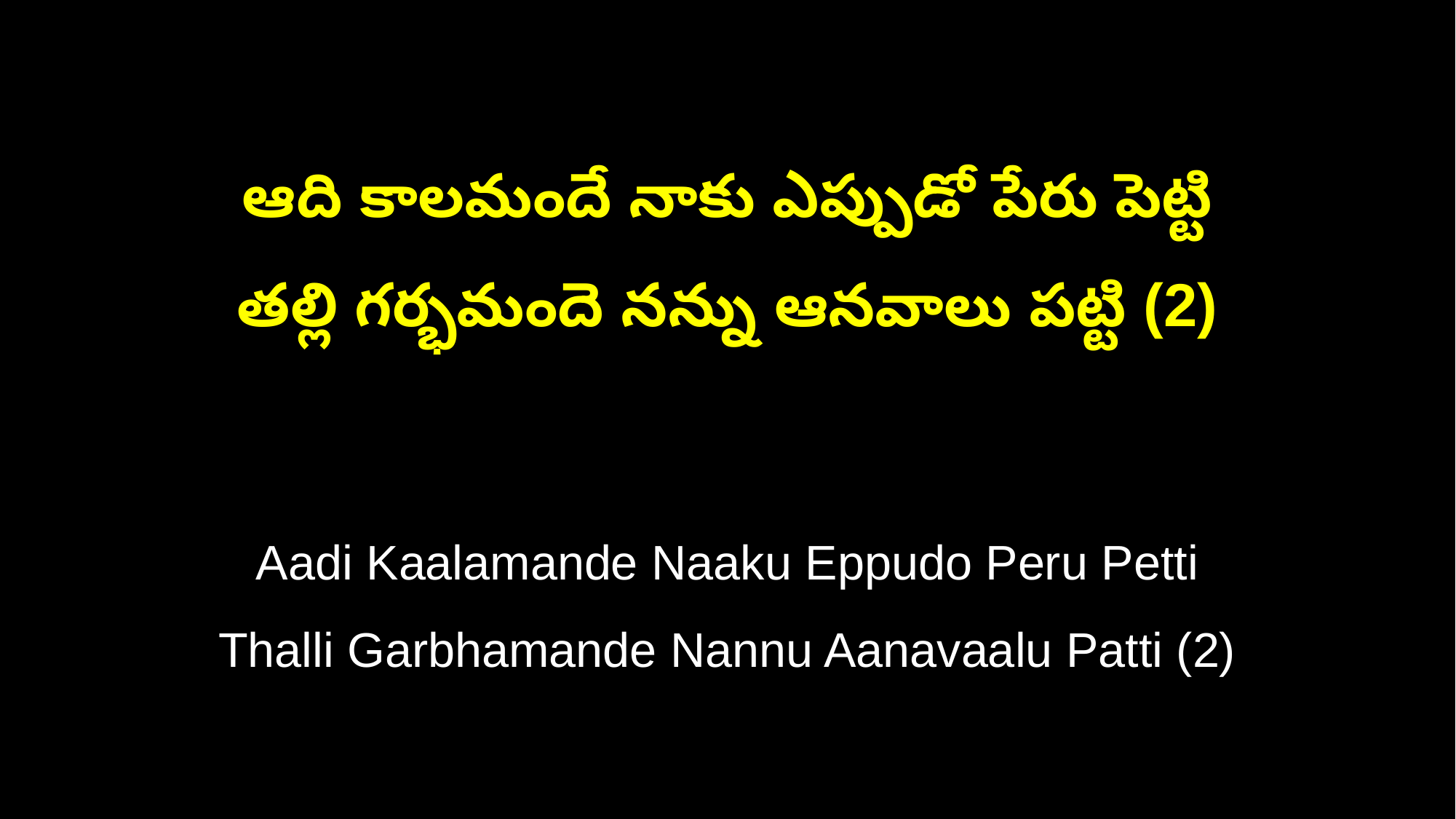

ఆది కాలమందే నాకు ఎప్పుడో పేరు పెట్టి
తల్లి గర్భమందె నన్ను ఆనవాలు పట్టి (2)
Aadi Kaalamande Naaku Eppudo Peru Petti
Thalli Garbhamande Nannu Aanavaalu Patti (2)